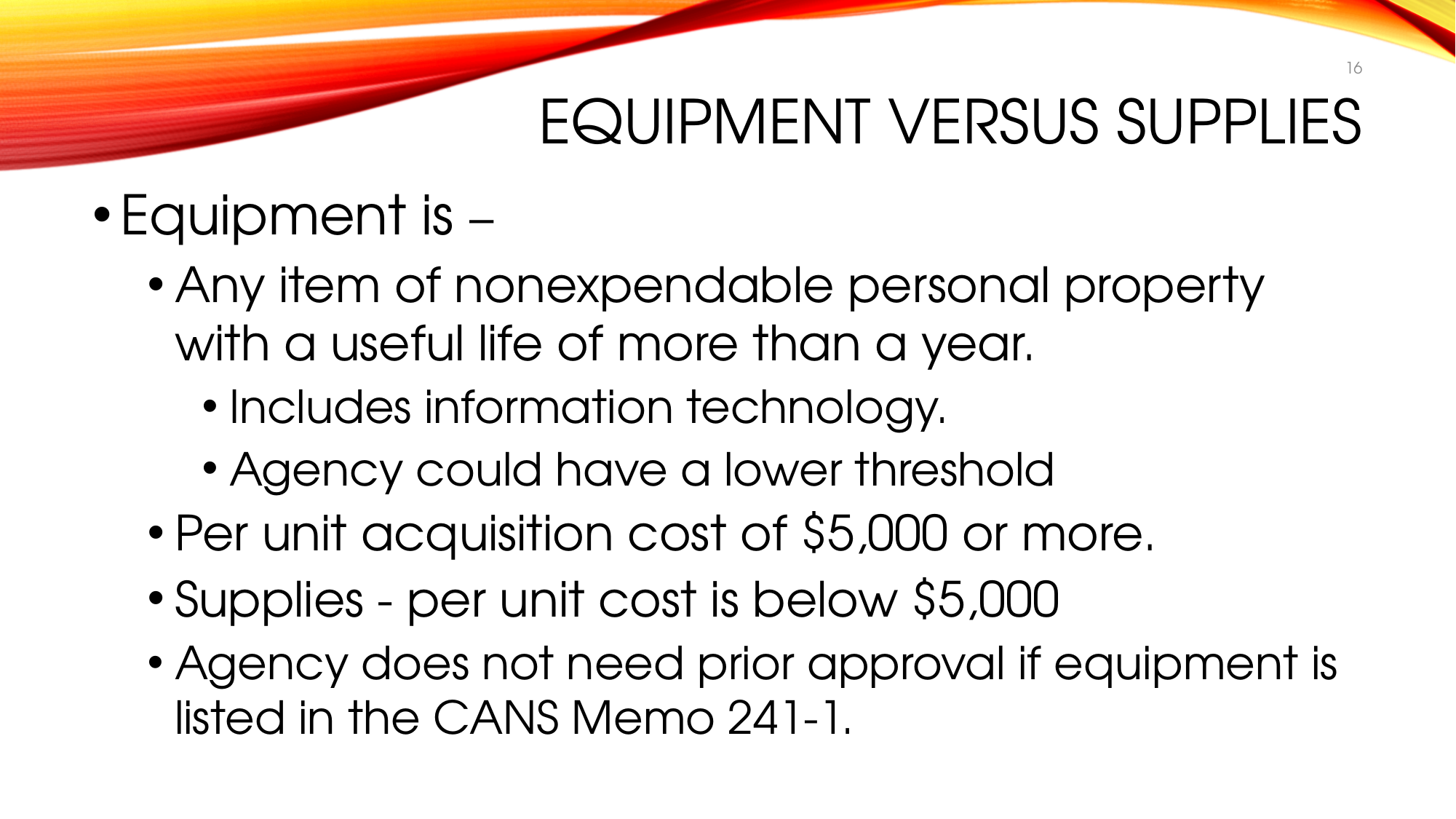

# Equipment versus supplies
16
Equipment is –
Any item of nonexpendable personal property with a useful life of more than a year.
Includes information technology.
Agency could have a lower threshold
Per unit acquisition cost of $5,000 or more.
Supplies - per unit cost is below $5,000
Agency does not need prior approval if equipment is listed in the CANS Memo 241-1.